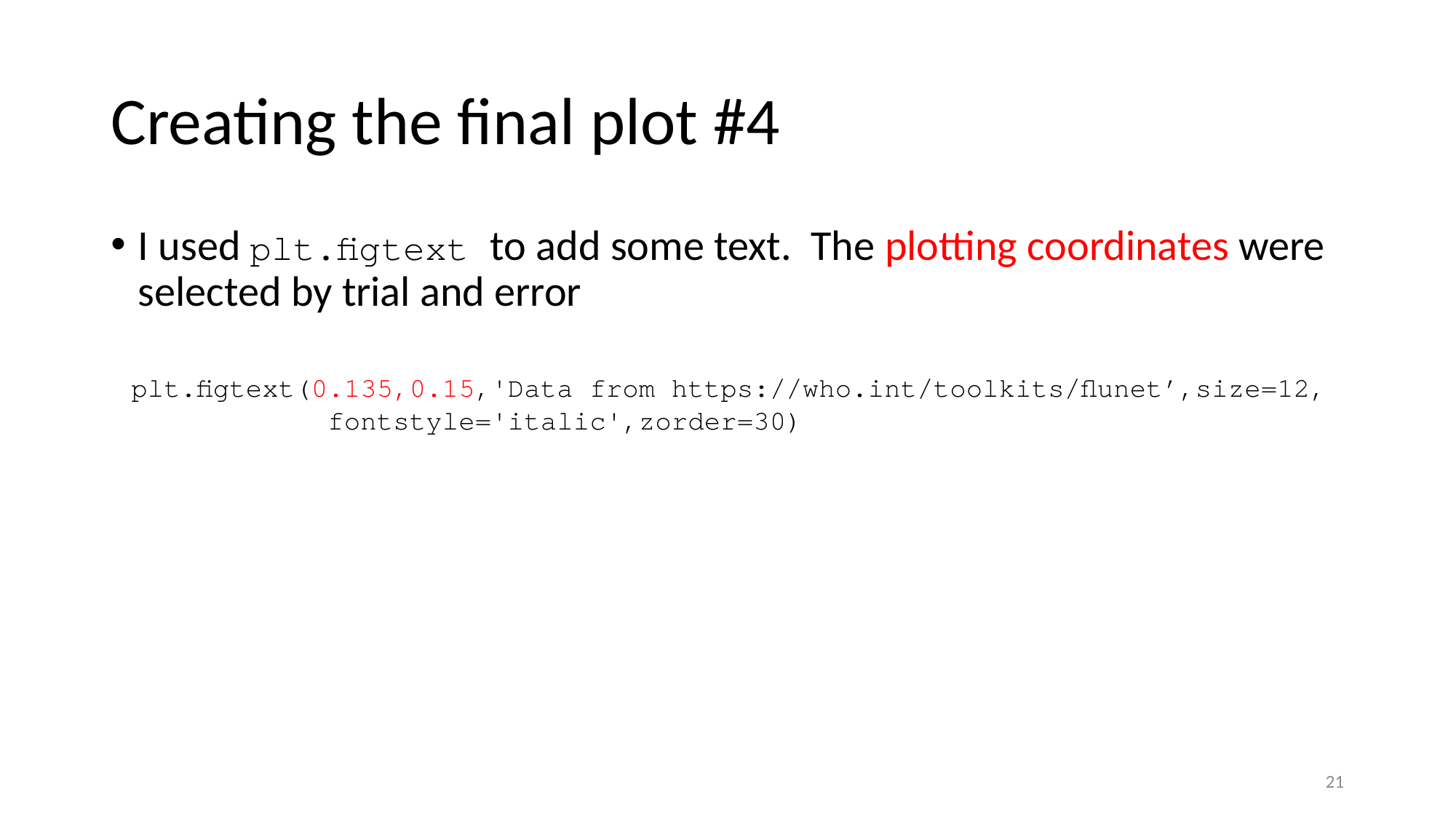

# Creating the final plot #4
I used plt.figtext to add some text.  The plotting coordinates were selected by trial and error

plt.figtext(0.135,0.15,'Data from https://who.int/toolkits/flunet’,size=12,
            fontstyle='italic',zorder=30)

21